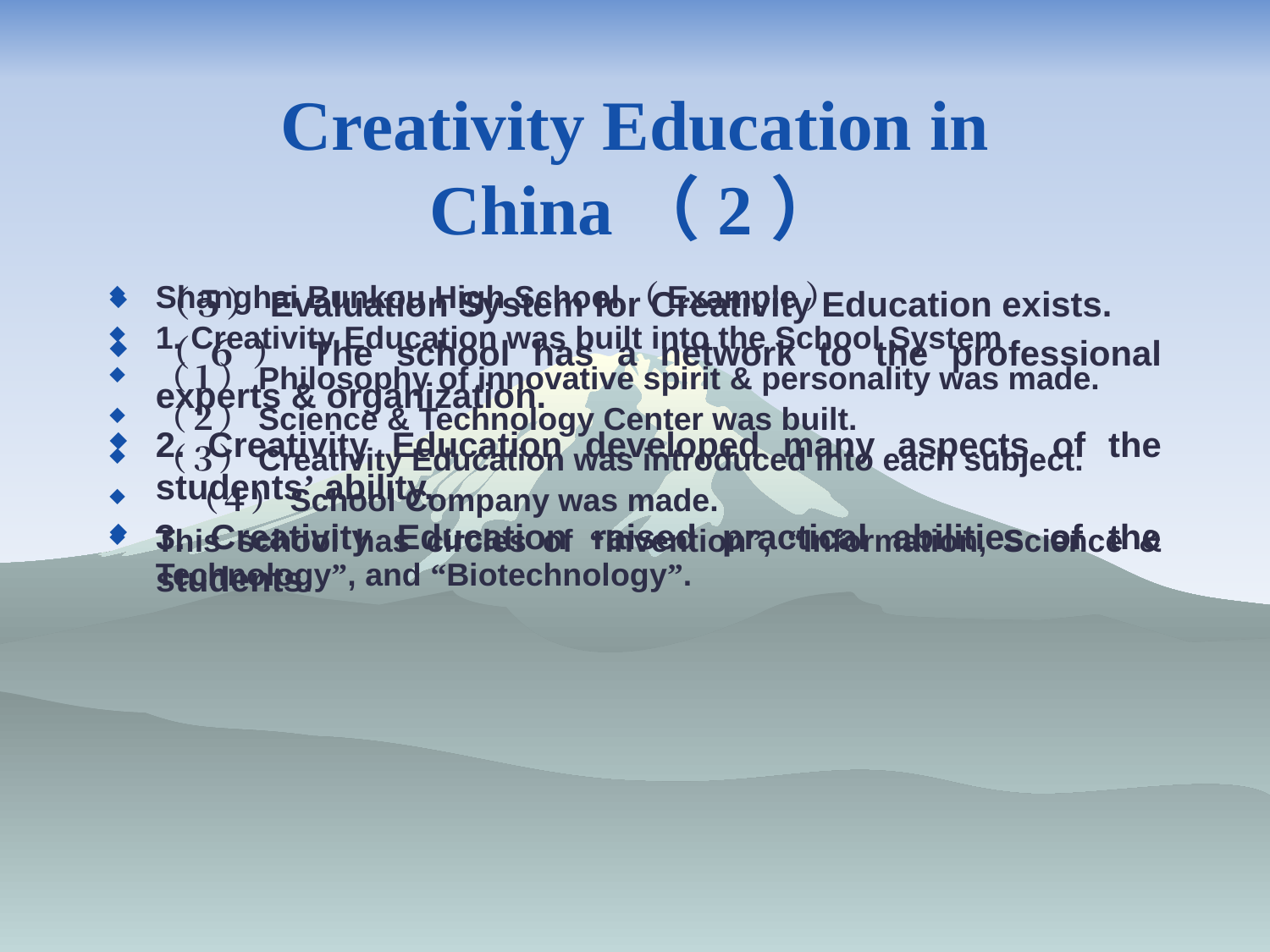

# Creativity Education in China（2）
Shanghai Bunkou High School（Example）
1. Creativity Education was built into the School System
（１）Philosophy of innovative spirit & personality was made.
（２）Science & Technology Center was built.
（３）Creativity Education was introduced into each subject.
　（４）School Company was made.
This school has circles of “Invention”, “Information, Science & Technology”, and “Biotechnology”.
（５）Evaluation System for Creativity Education exists.
（６）The school has a network to the professional experts & organization.
2. Creativity Education developed many aspects of the students’ ability.
3. Creativity Education raised practical abilities of the students.